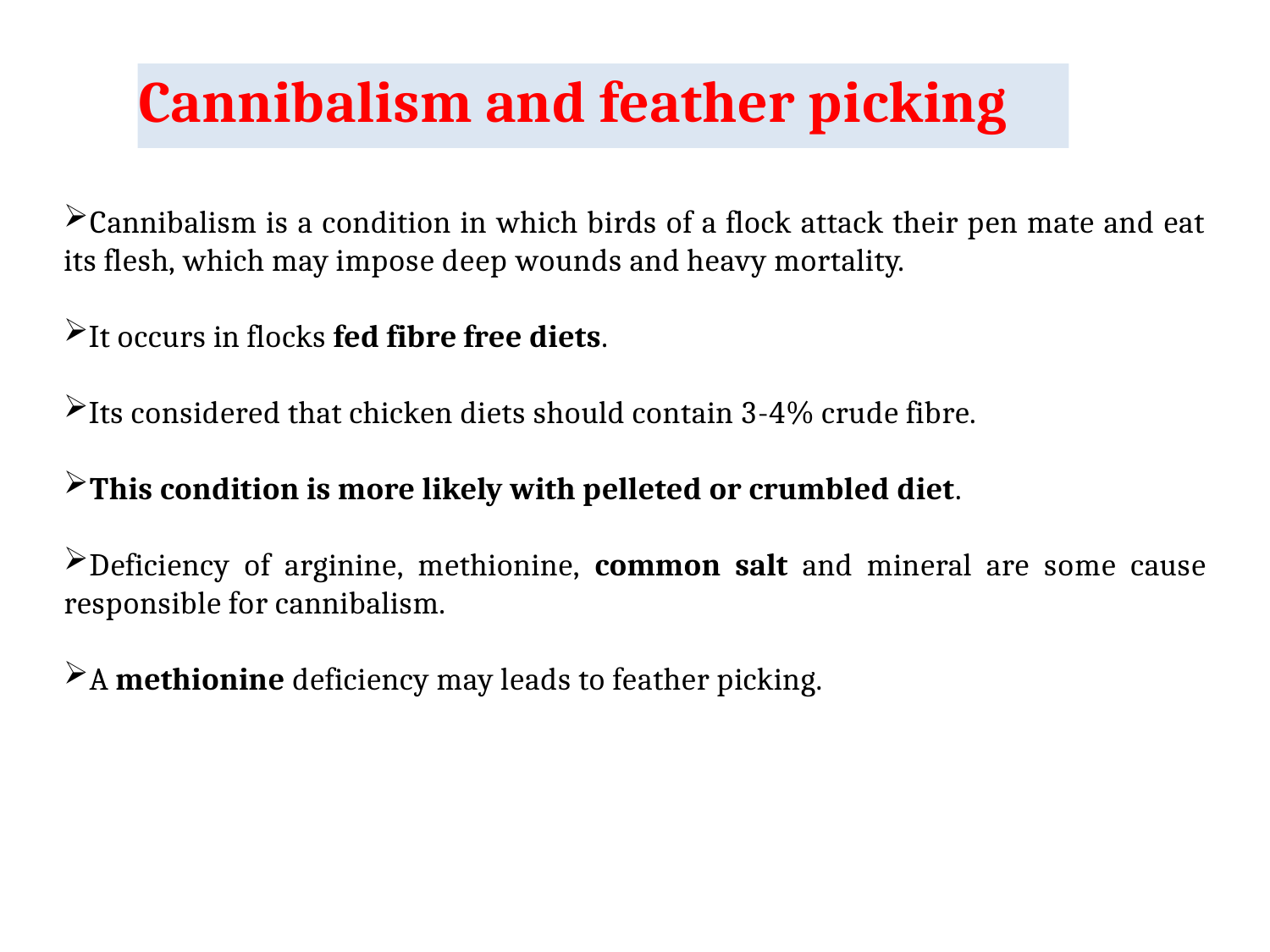

# Cannibalism and feather picking
Cannibalism is a condition in which birds of a flock attack their pen mate and eat its flesh, which may impose deep wounds and heavy mortality.

It occurs in flocks fed fibre free diets.

Its considered that chicken diets should contain 3-4% crude fibre.

This condition is more likely with pelleted or crumbled diet.

Deficiency of arginine, methionine, common salt and mineral are some cause responsible for cannibalism.

A methionine deficiency may leads to feather picking.